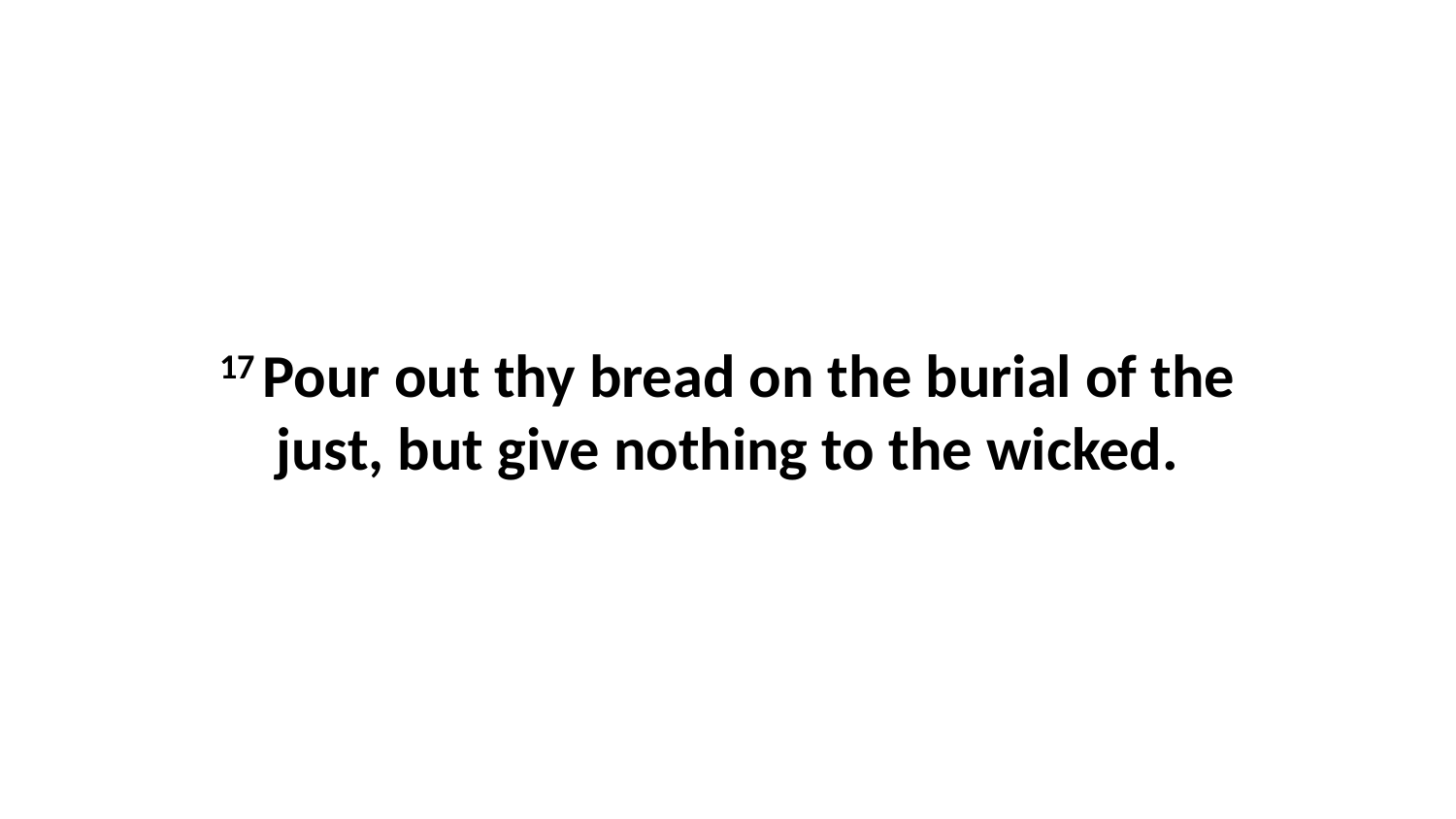

17 Pour out thy bread on the burial of the just, but give nothing to the wicked.